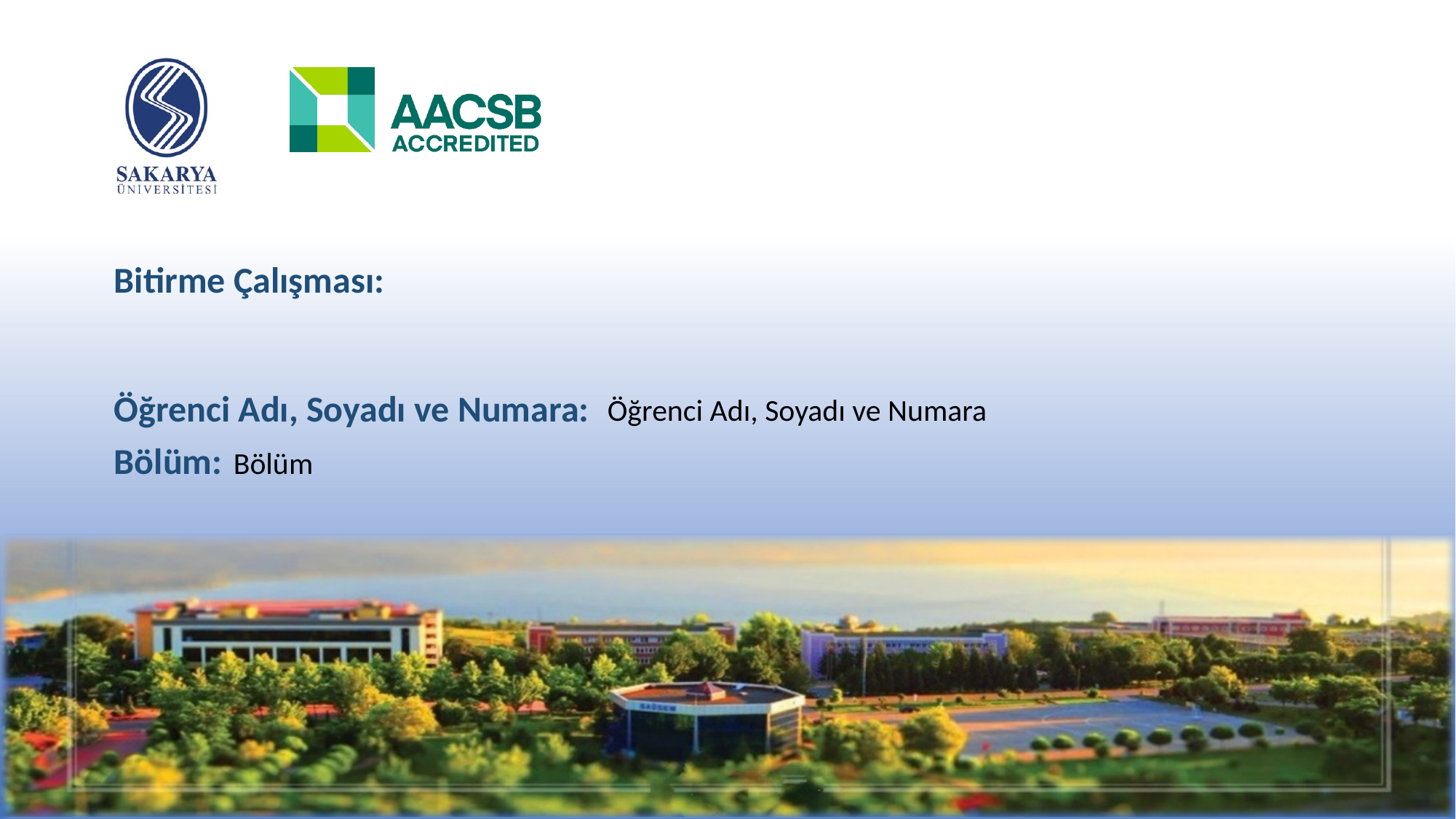

#
Öğrenci Adı, Soyadı ve Numara
Bölüm